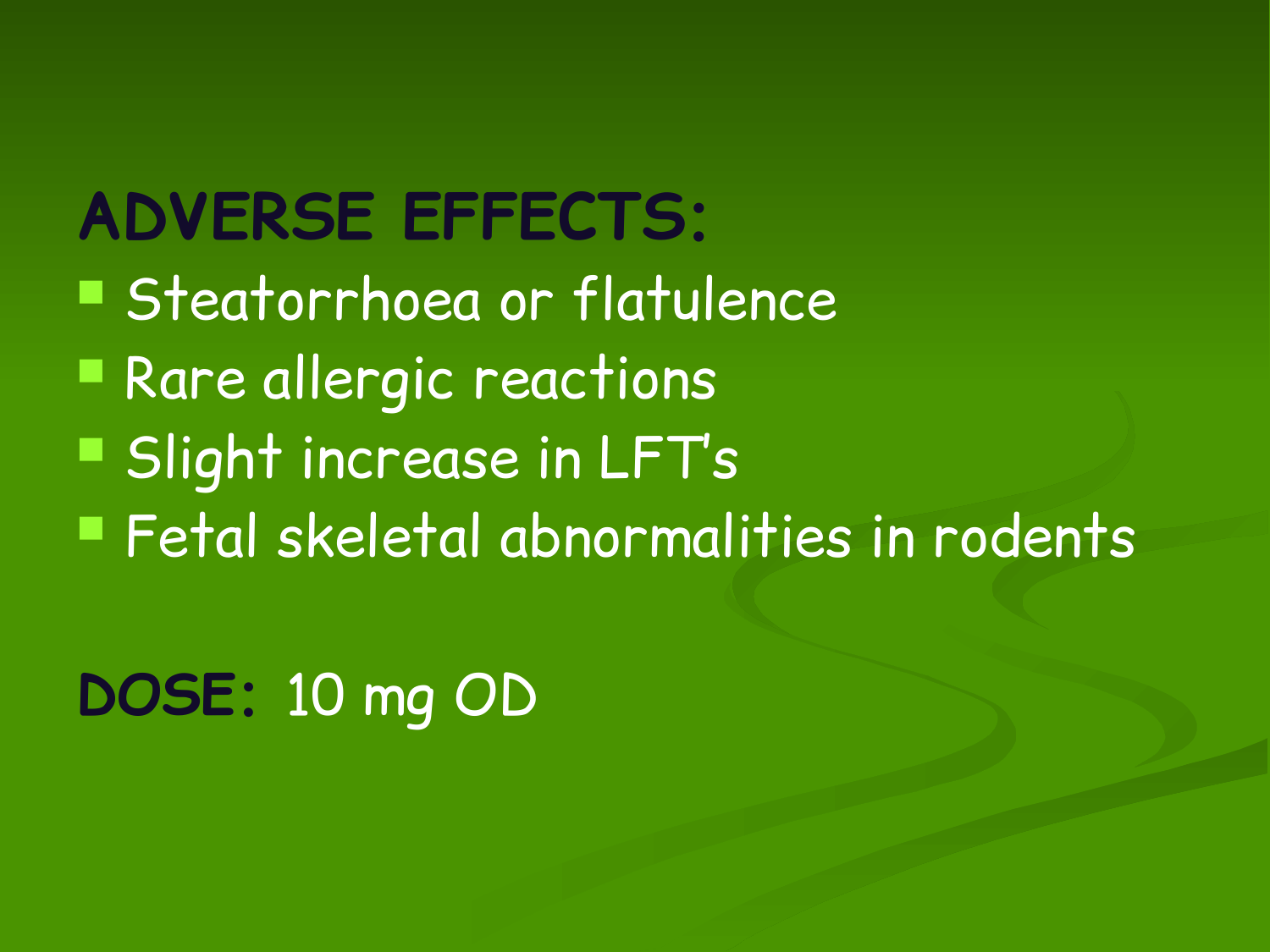

ADVERSE EFFECTS:
Steatorrhoea or flatulence
Rare allergic reactions
Slight increase in LFT’s
Fetal skeletal abnormalities in rodents

DOSE: 10 mg OD